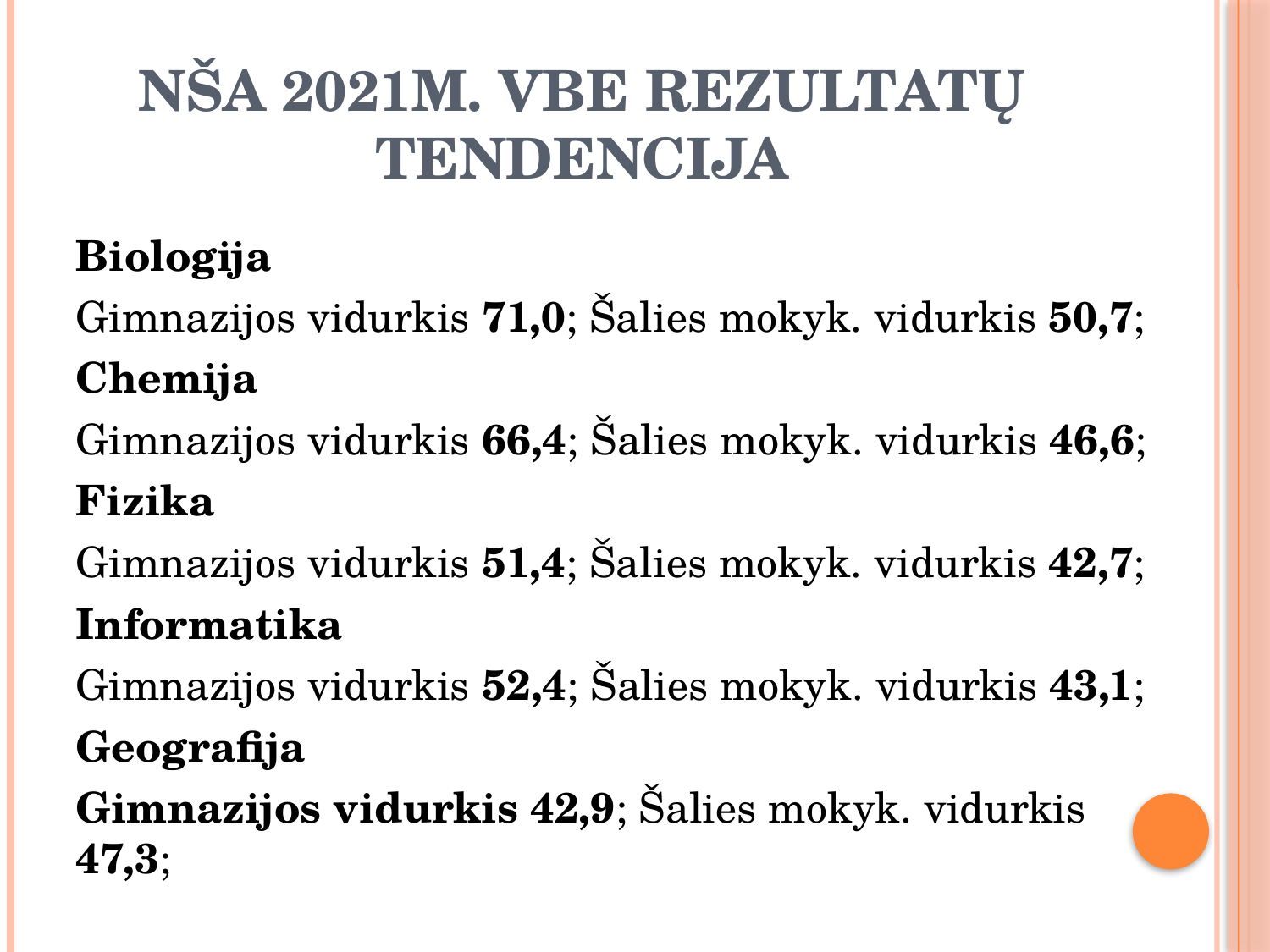

# NŠA 2021m. VBE rezultatų tendencija
Biologija
Gimnazijos vidurkis 71,0; Šalies mokyk. vidurkis 50,7;
Chemija
Gimnazijos vidurkis 66,4; Šalies mokyk. vidurkis 46,6;
Fizika
Gimnazijos vidurkis 51,4; Šalies mokyk. vidurkis 42,7;
Informatika
Gimnazijos vidurkis 52,4; Šalies mokyk. vidurkis 43,1;
Geografija
Gimnazijos vidurkis 42,9; Šalies mokyk. vidurkis 47,3;